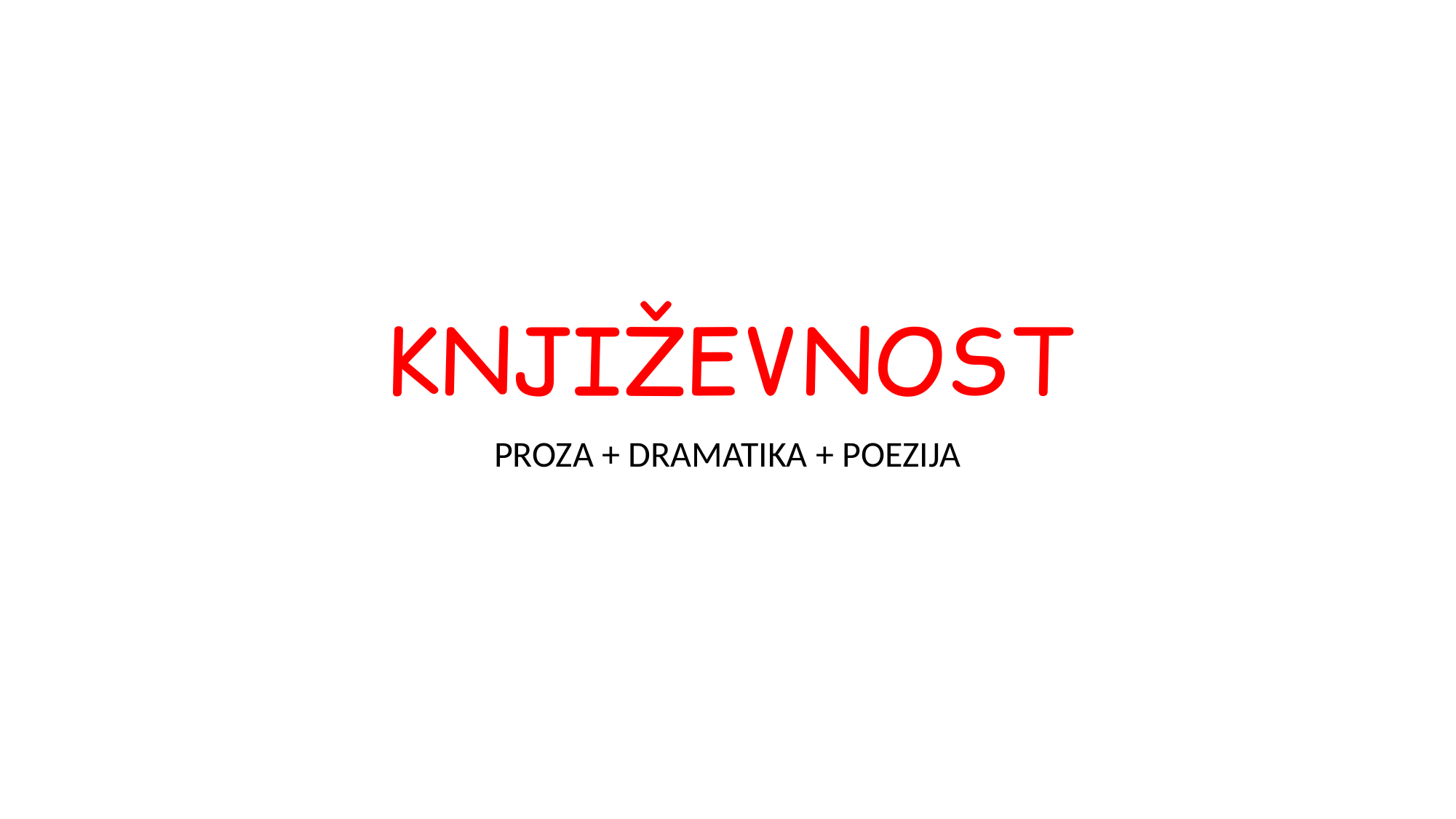

# KNJIŽEVNOST
PROZA + DRAMATIKA + POEZIJA